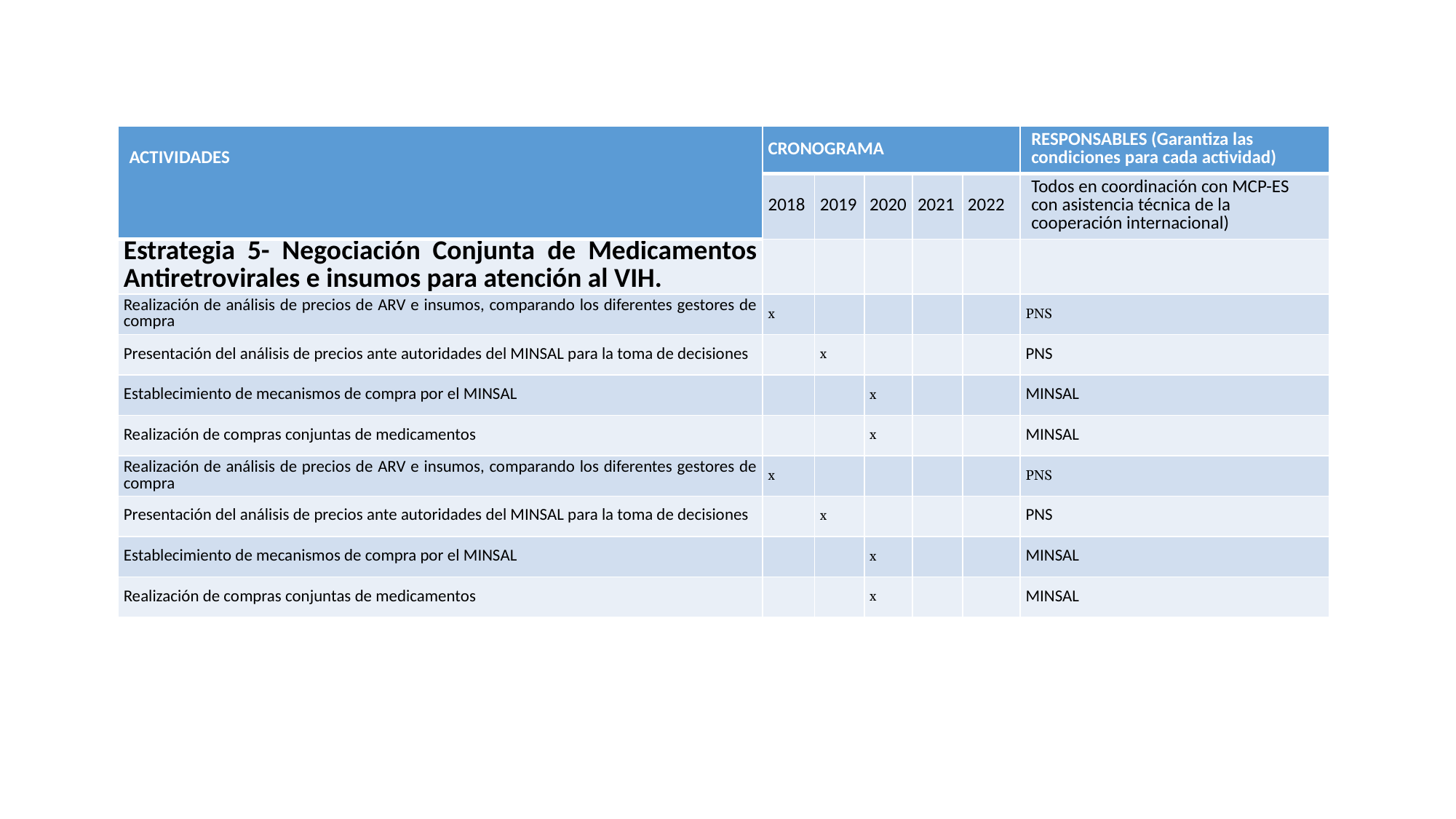

| ACTIVIDADES | CRONOGRAMA |  |  |  |  | RESPONSABLES (Garantiza las condiciones para cada actividad) |
| --- | --- | --- | --- | --- | --- | --- |
|  | 2018 | 2019 | 2020 | 2021 | 2022 | Todos en coordinación con MCP-ES con asistencia técnica de la cooperación internacional) |
| Estrategia 5- Negociación Conjunta de Medicamentos Antiretrovirales e insumos para atención al VIH. |  |  |  |  |  |  |
| Realización de análisis de precios de ARV e insumos, comparando los diferentes gestores de compra | x |  |  |  |  | PNS |
| Presentación del análisis de precios ante autoridades del MINSAL para la toma de decisiones |  | x |  |  |  | PNS |
| Establecimiento de mecanismos de compra por el MINSAL |  |  | x |  |  | MINSAL |
| Realización de compras conjuntas de medicamentos |  |  | x |  |  | MINSAL |
| Realización de análisis de precios de ARV e insumos, comparando los diferentes gestores de compra | x |  |  |  |  | PNS |
| Presentación del análisis de precios ante autoridades del MINSAL para la toma de decisiones |  | x |  |  |  | PNS |
| Establecimiento de mecanismos de compra por el MINSAL |  |  | x |  |  | MINSAL |
| Realización de compras conjuntas de medicamentos |  |  | x |  |  | MINSAL |